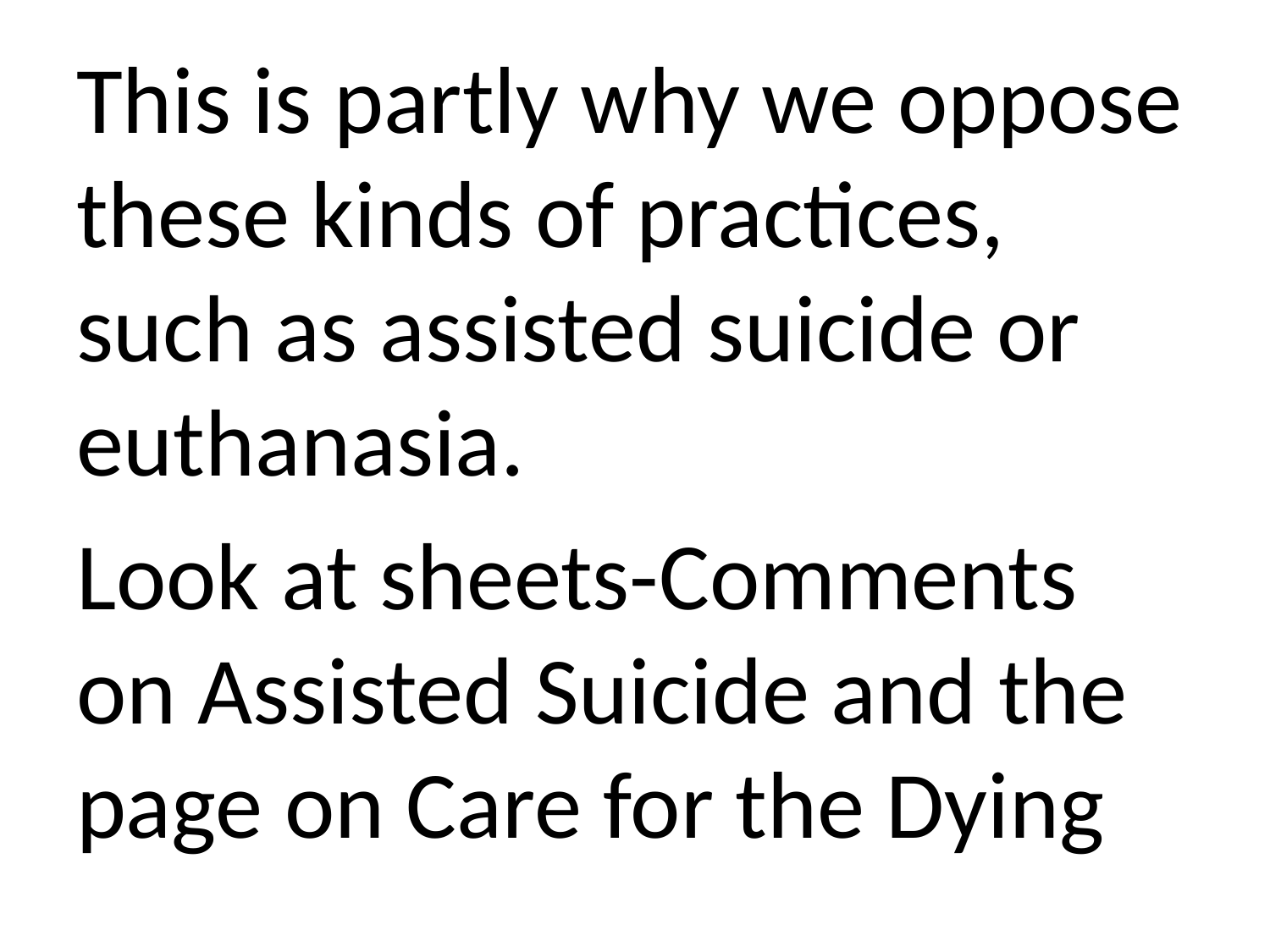

This is partly why we oppose these kinds of practices, such as assisted suicide or euthanasia.
Look at sheets-Comments on Assisted Suicide and the page on Care for the Dying